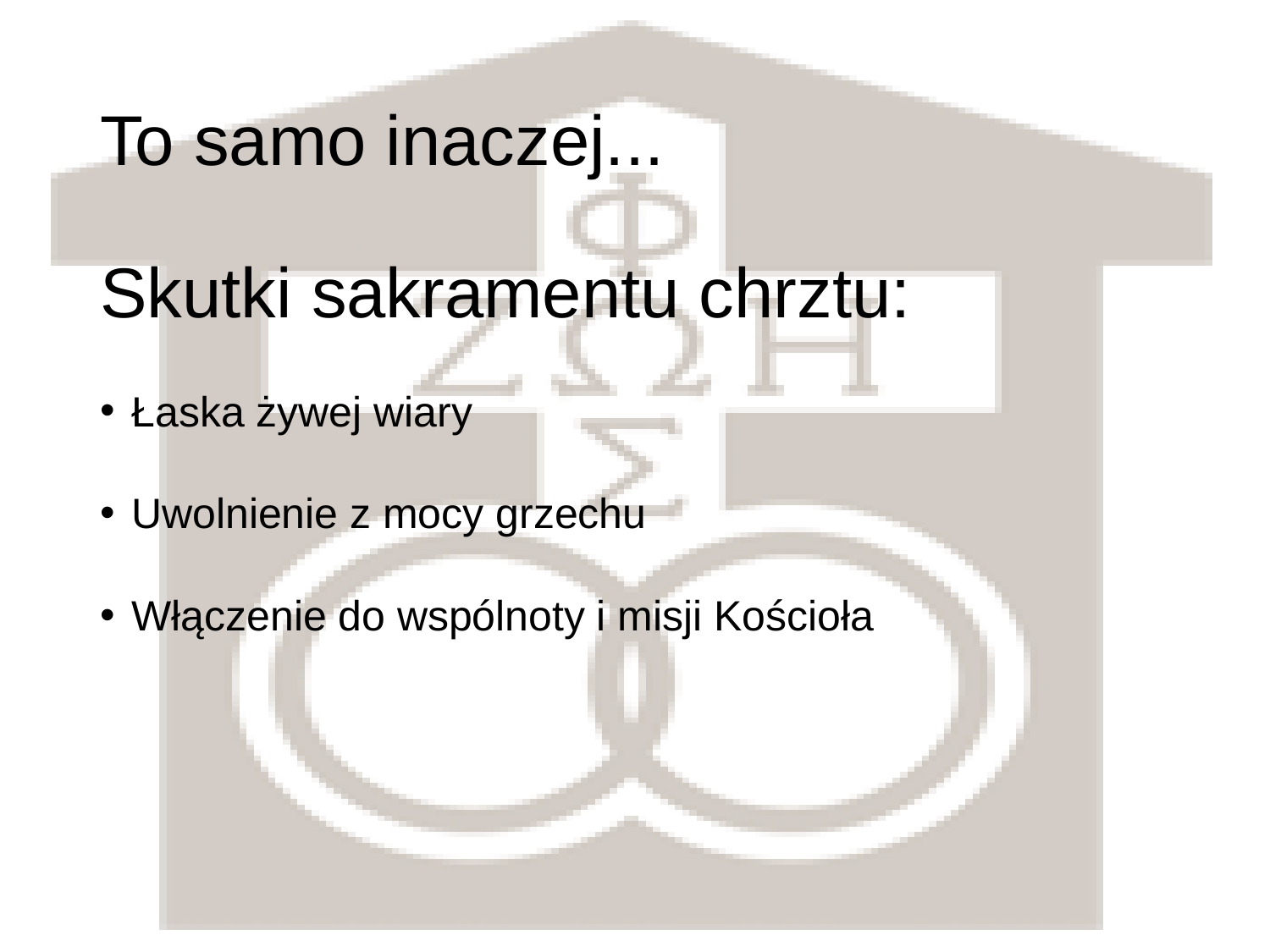

# To samo inaczej...
Skutki sakramentu chrztu:
Łaska żywej wiary
Uwolnienie z mocy grzechu
Włączenie do wspólnoty i misji Kościoła